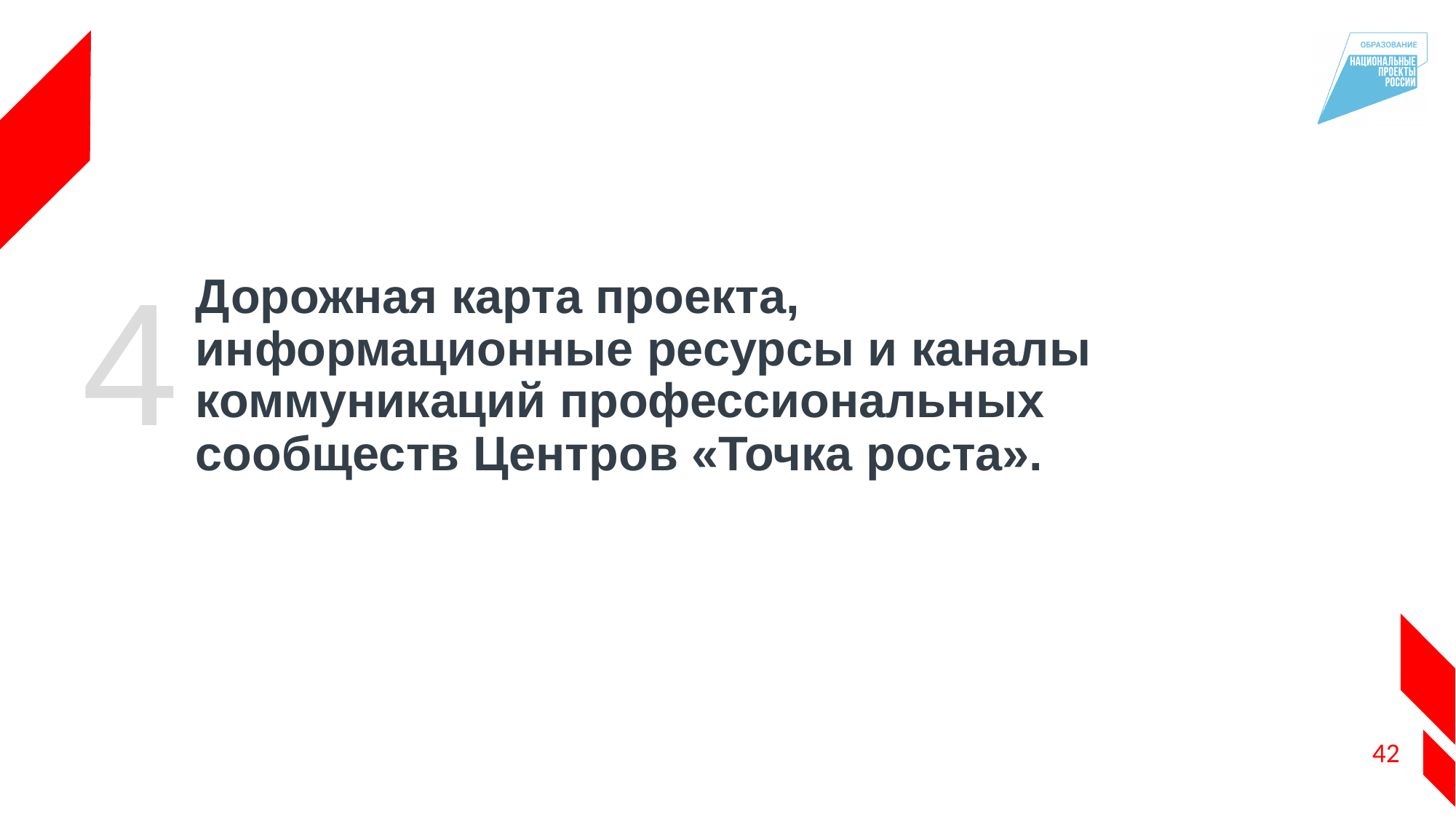

4
# Дорожная карта проекта, информационные ресурсы и каналы коммуникаций профессиональных сообществ Центров «Точка роста».